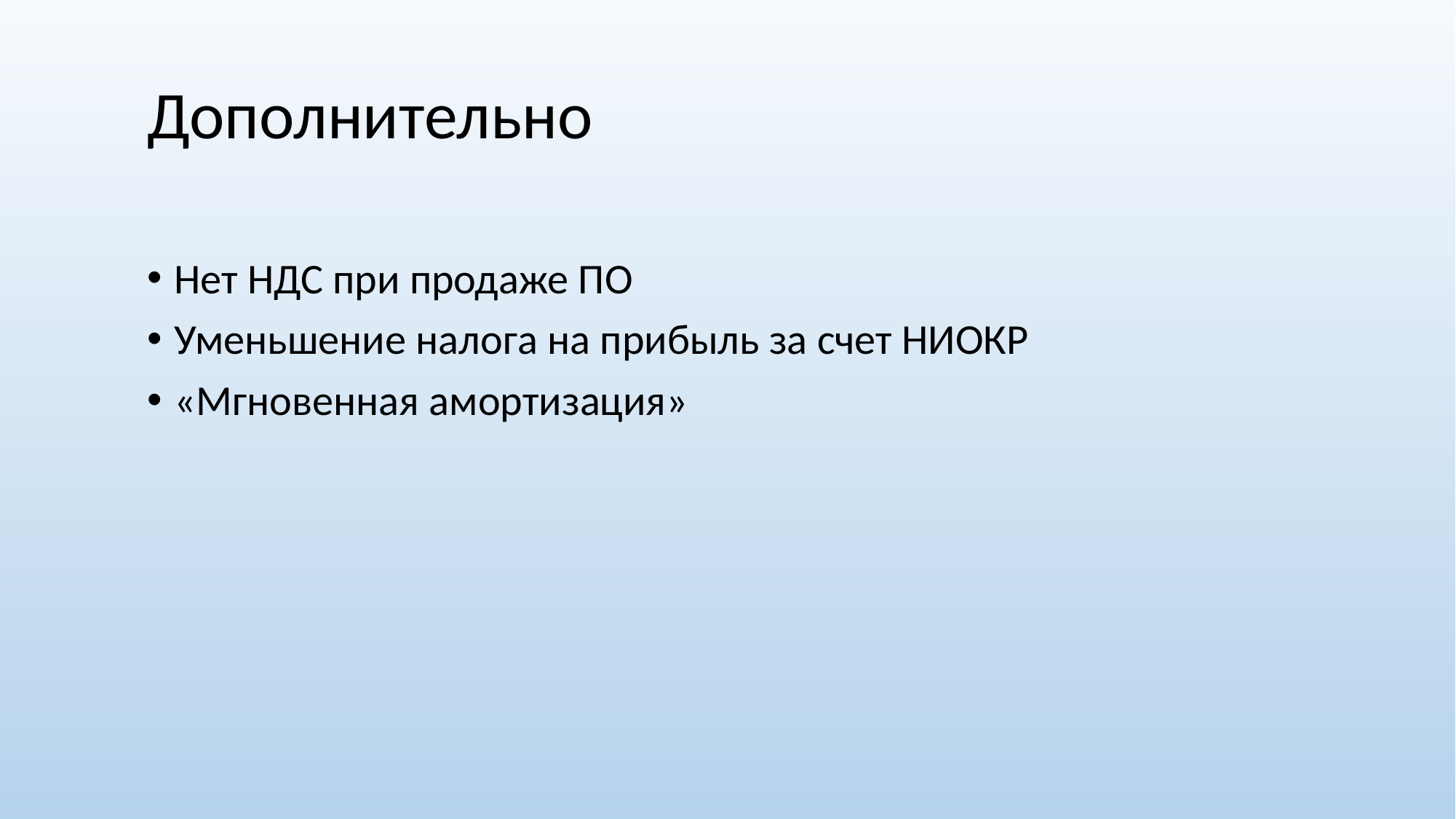

# Дополнительно
Нет НДС при продаже ПО
Уменьшение налога на прибыль за счет НИОКР
«Мгновенная амортизация»